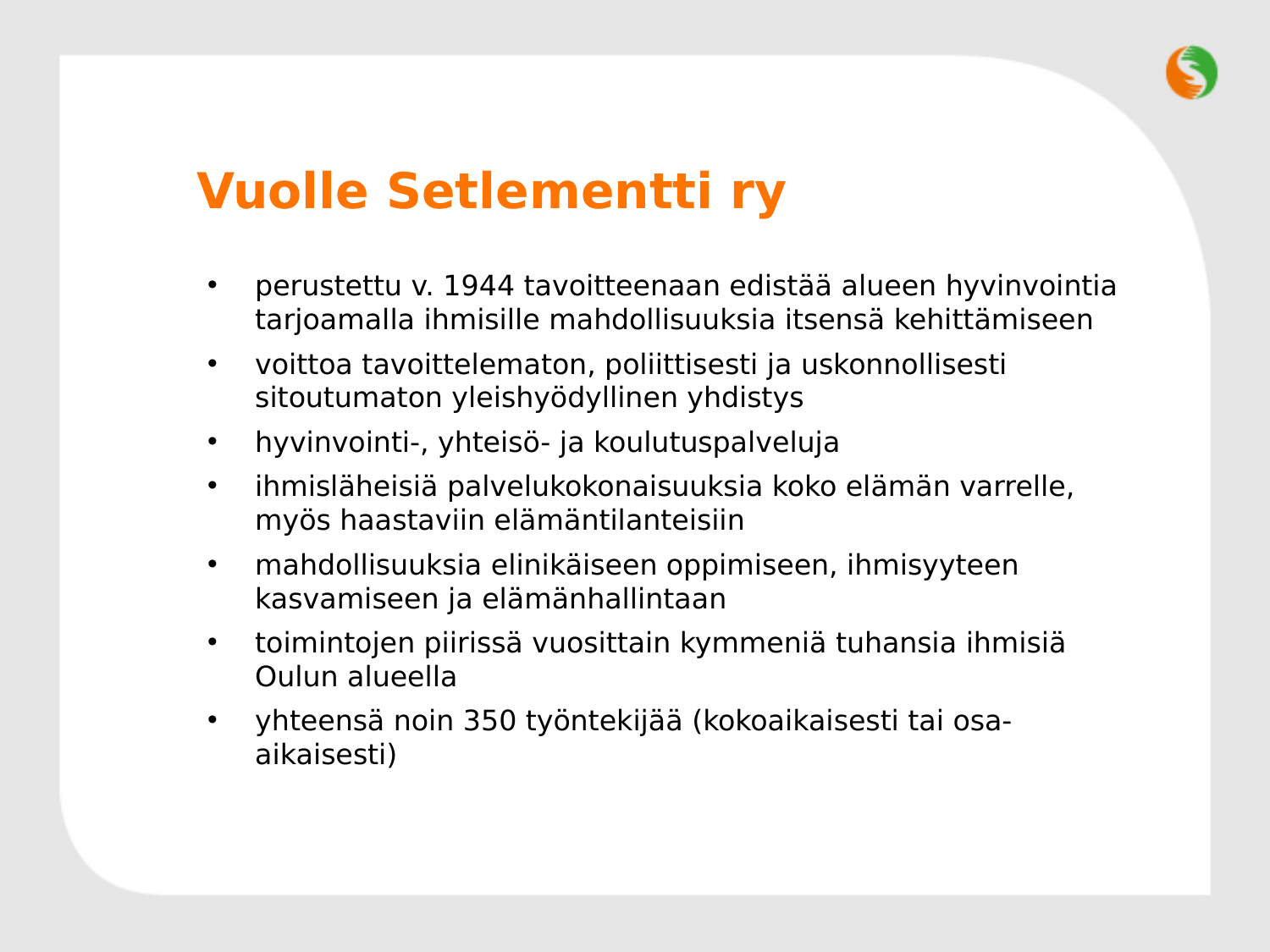

# Vuolle Setlementti ry
perustettu v. 1944 tavoitteenaan edistää alueen hyvinvointia tarjoamalla ihmisille mahdollisuuksia itsensä kehittämiseen
voittoa tavoittelematon, poliittisesti ja uskonnollisesti sitoutumaton yleishyödyllinen yhdistys
hyvinvointi-, yhteisö- ja koulutuspalveluja
ihmisläheisiä palvelukokonaisuuksia koko elämän varrelle, myös haastaviin elämäntilanteisiin
mahdollisuuksia elinikäiseen oppimiseen, ihmisyyteen kasvamiseen ja elämänhallintaan
toimintojen piirissä vuosittain kymmeniä tuhansia ihmisiä Oulun alueella
yhteensä noin 350 työntekijää (kokoaikaisesti tai osa-aikaisesti)